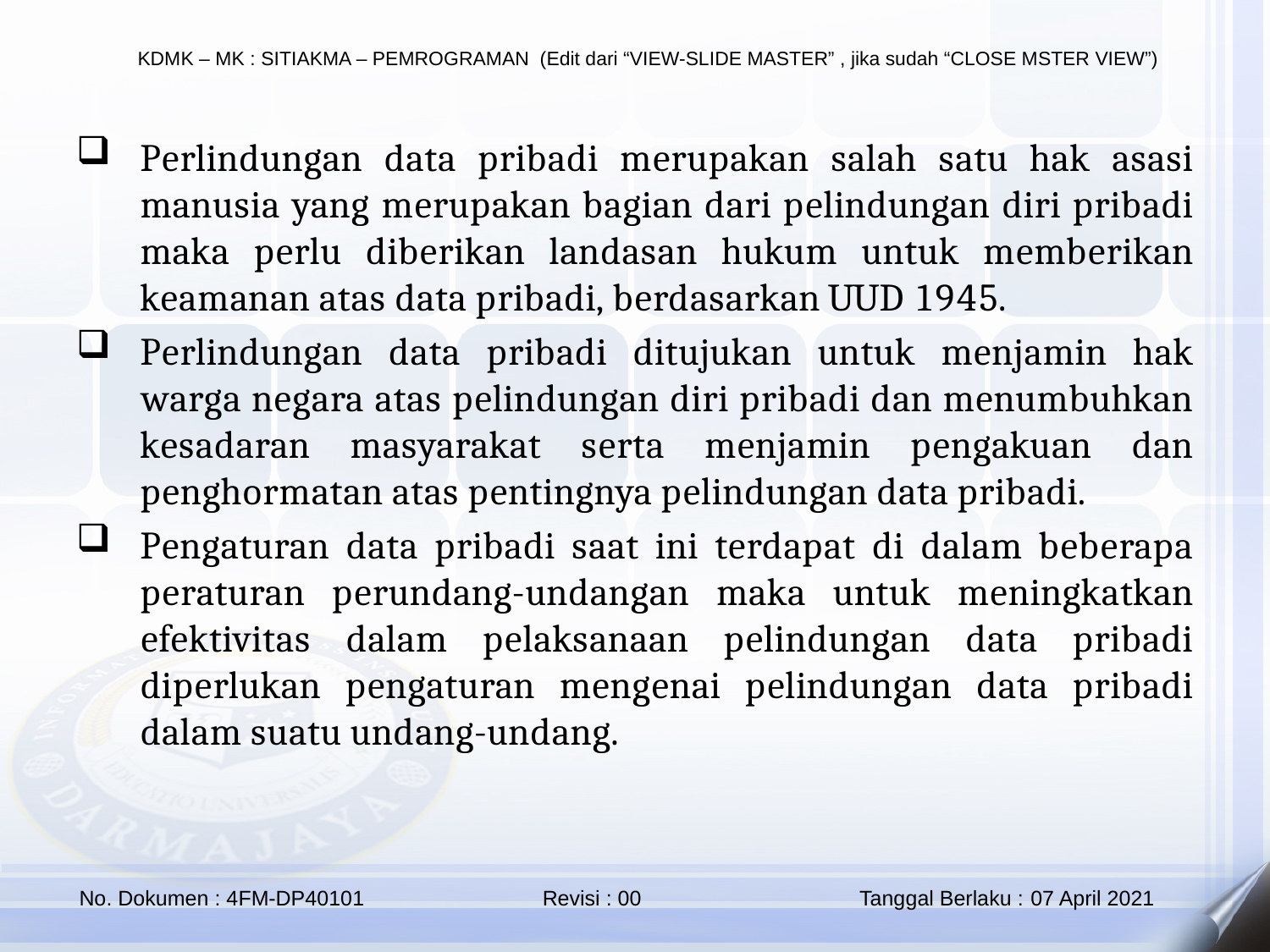

Perlindungan data pribadi merupakan salah satu hak asasi manusia yang merupakan bagian dari pelindungan diri pribadi maka perlu diberikan landasan hukum untuk memberikan keamanan atas data pribadi, berdasarkan UUD 1945.
Perlindungan data pribadi ditujukan untuk menjamin hak warga negara atas pelindungan diri pribadi dan menumbuhkan kesadaran masyarakat serta menjamin pengakuan dan penghormatan atas pentingnya pelindungan data pribadi.
Pengaturan data pribadi saat ini terdapat di dalam beberapa peraturan perundang-undangan maka untuk meningkatkan efektivitas dalam pelaksanaan pelindungan data pribadi diperlukan pengaturan mengenai pelindungan data pribadi dalam suatu undang-undang.